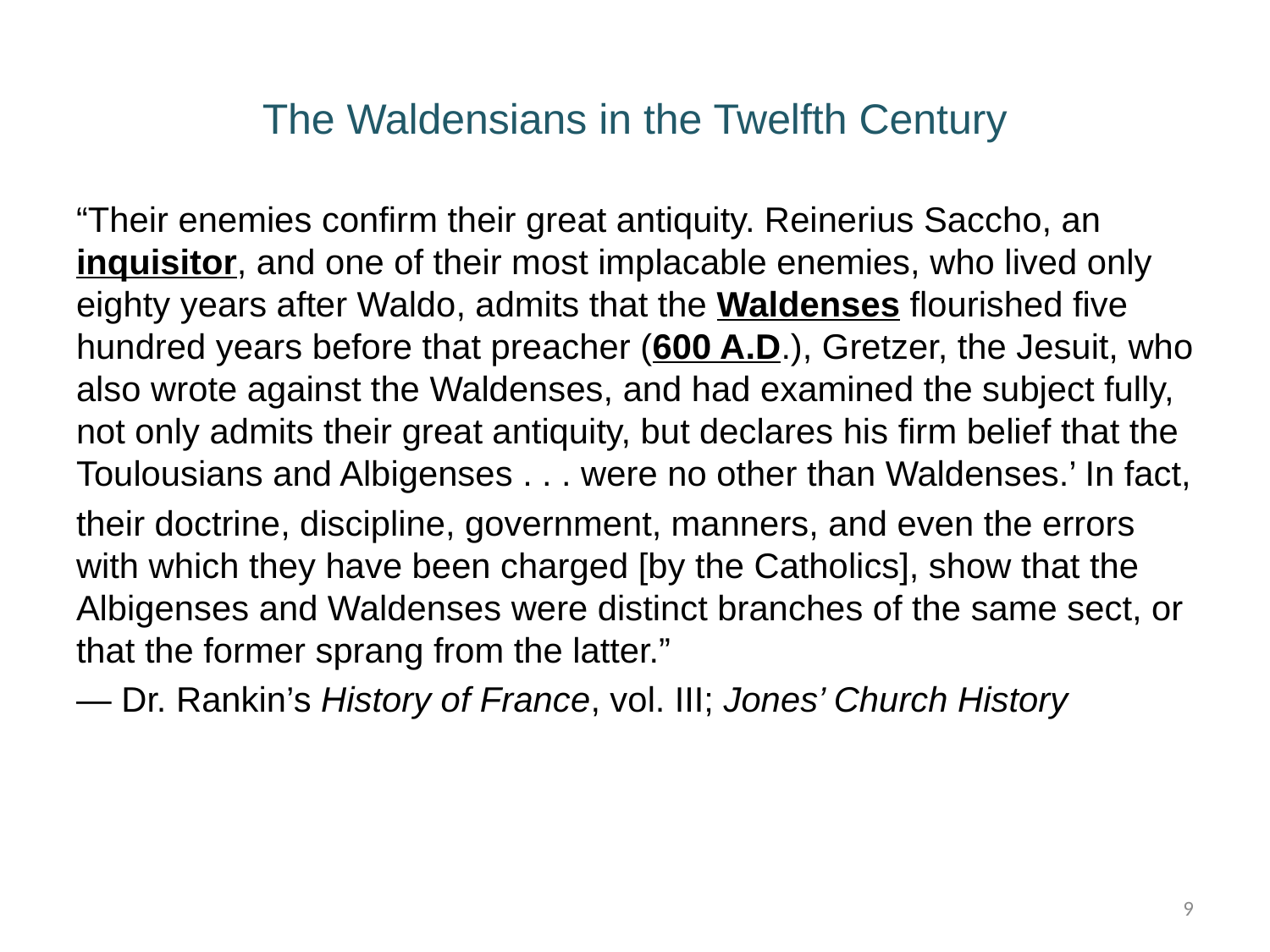

# The Waldensians in the Twelfth Century
“Their enemies confirm their great antiquity. Reinerius Saccho, an inquisitor, and one of their most implacable enemies, who lived only eighty years after Waldo, admits that the Waldenses flourished five hundred years before that preacher (600 A.D.), Gretzer, the Jesuit, who also wrote against the Waldenses, and had examined the subject fully, not only admits their great antiquity, but declares his firm belief that the Toulousians and Albigenses . . . were no other than Waldenses.’ In fact,
their doctrine, discipline, government, manners, and even the errors with which they have been charged [by the Catholics], show that the Albigenses and Waldenses were distinct branches of the same sect, or that the former sprang from the latter.”
— Dr. Rankin’s History of France, vol. III; Jones’ Church History
9